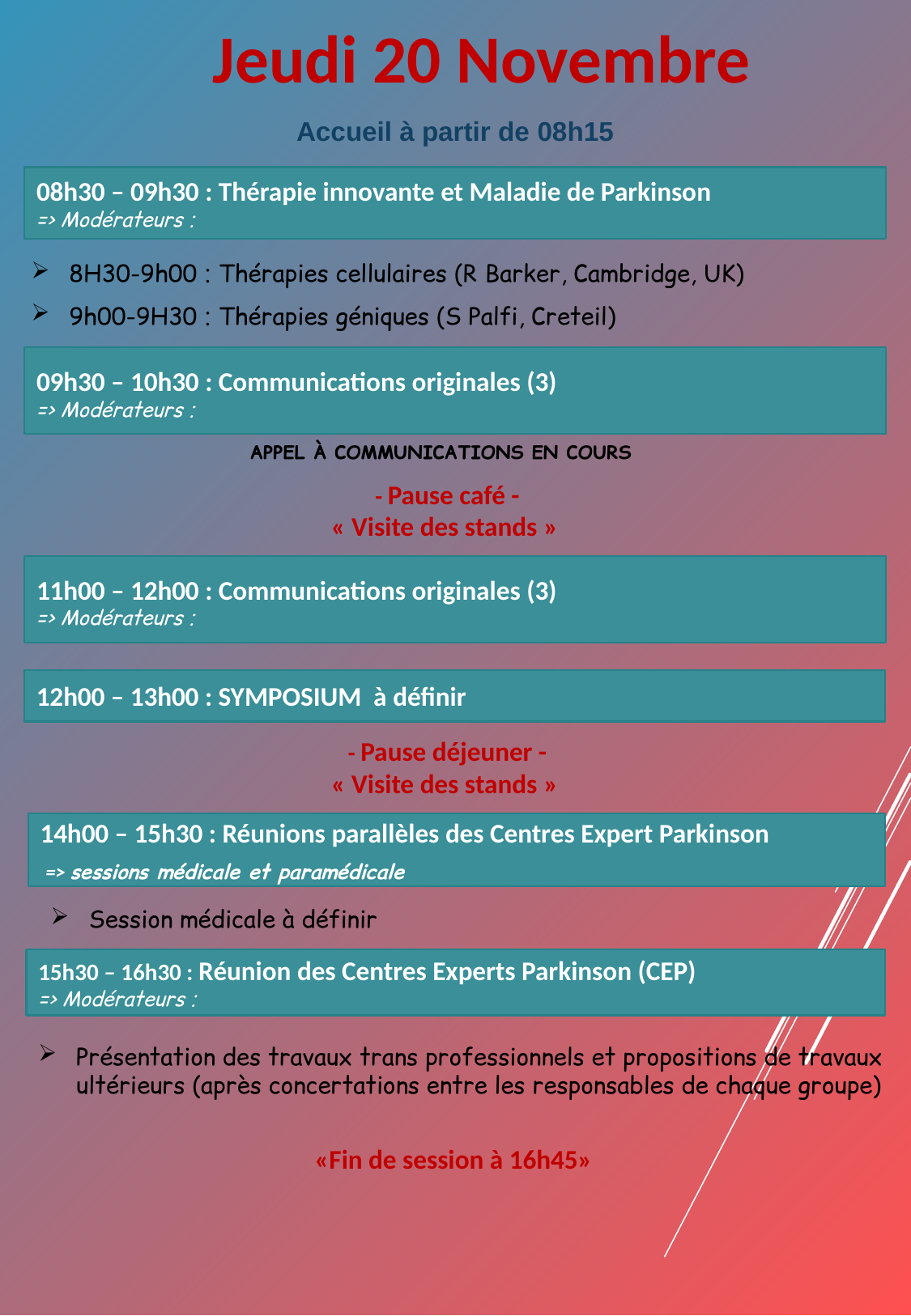

Jeudi 20 Novembre
# Accueil à partir de 08h15

08h30 – 09h30 : Thérapie innovante et Maladie de Parkinson
=> Modérateurs :

8H30-9h00 : Thérapies cellulaires (R Barker, Cambridge, UK)
9h00-9H30 : Thérapies géniques (S Palfi, Creteil)

09h30 – 10h30 : Communications originales (3)
=> Modérateurs :

Appel à communications en cours
- Pause café -
« Visite des stands »

11h00 – 12h00 : Communications originales (3)
=> Modérateurs :

12h00 – 13h00 : SYMPOSIUM  à définir
- Pause déjeuner -
« Visite des stands »
14h00 – 15h30 : Réunions parallèles des Centres Expert Parkinson

 => sessions médicale et paramédicale

Session médicale à définir
15h30 – 16h30 : Réunion des Centres Experts Parkinson (CEP)
=> Modérateurs :
Présentation des travaux trans professionnels et propositions de travaux ultérieurs (après concertations entre les responsables de chaque groupe)
«Fin de session à 16h45»